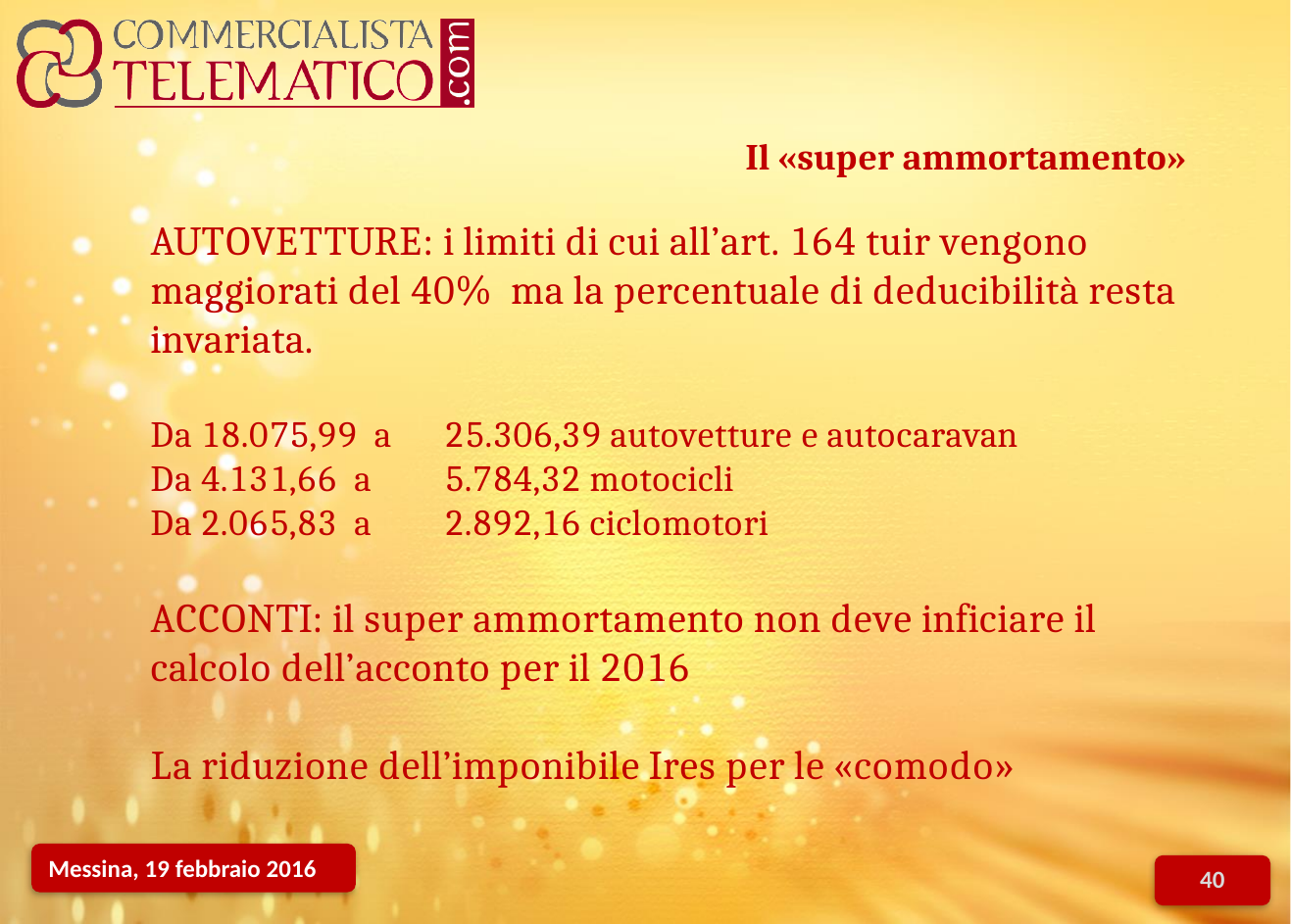

Il «super ammortamento»
AUTOVETTURE: i limiti di cui all’art. 164 tuir vengono maggiorati del 40%  ma la percentuale di deducibilità resta invariata.

Da 18.075,99  a 	25.306,39 autovetture e autocaravan
Da 4.131,66  a 	5.784,32 motocicli
Da 2.065,83  a	2.892,16 ciclomotori
ACCONTI: il super ammortamento non deve inficiare il calcolo dell’acconto per il 2016

La riduzione dell’imponibile Ires per le «comodo»